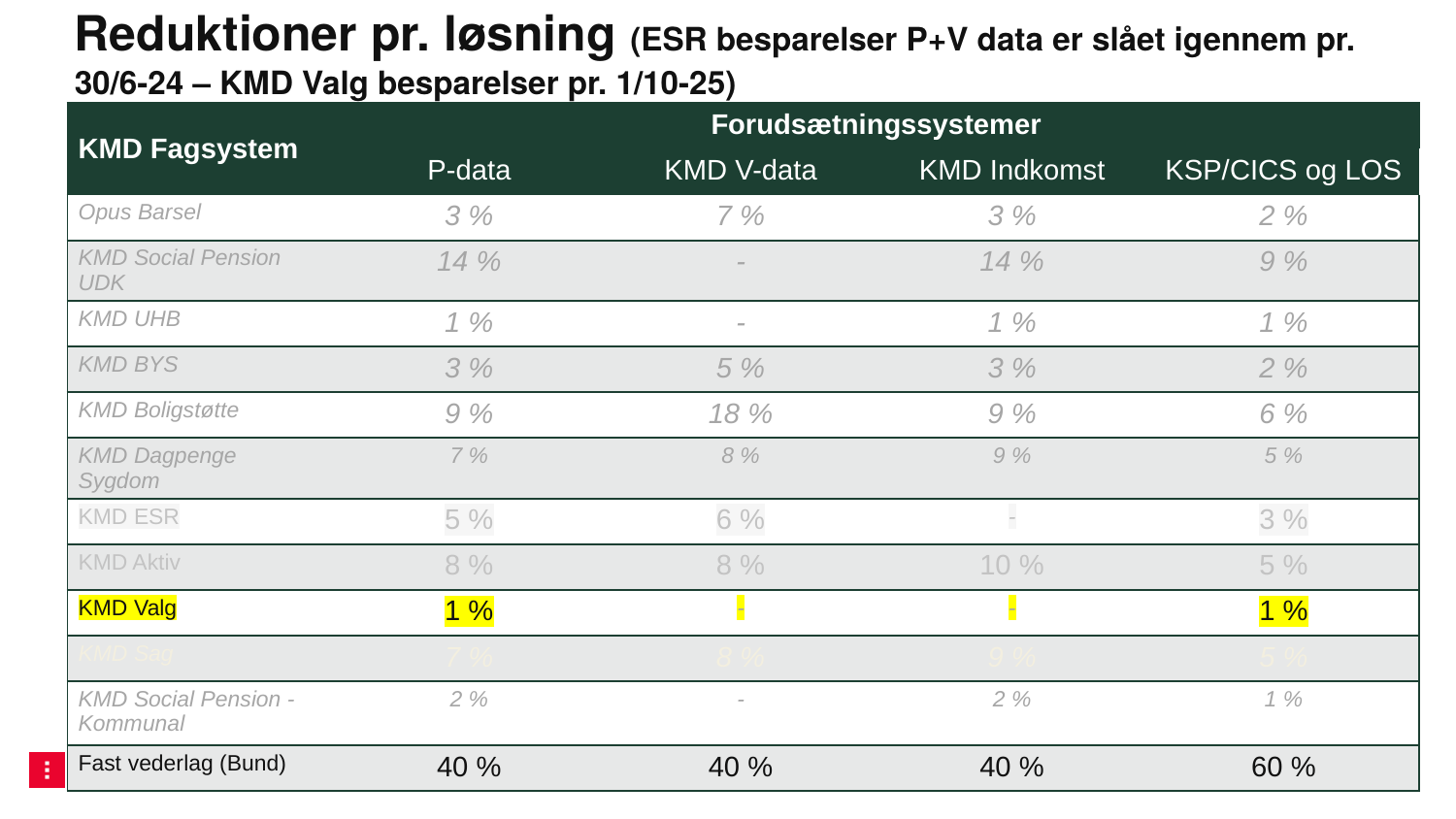

# Reduktioner pr. løsning (ESR besparelser P+V data er slået igennem pr. 30/6-24 – KMD Valg besparelser pr. 1/10-25)
| KMD Fagsystem | Forudsætningssystemer |  |  |  |
| --- | --- | --- | --- | --- |
|  | P-data | KMD V-data | KMD Indkomst | KSP/CICS og LOS |
| Opus Barsel | 3 % | 7 % | 3 % | 2 % |
| KMD Social Pension UDK | 14 % | - | 14 % | 9 % |
| KMD UHB | 1 % | - | 1 % | 1 % |
| KMD BYS | 3 % | 5 % | 3 % | 2 % |
| KMD Boligstøtte | 9 % | 18 % | 9 % | 6 % |
| KMD Dagpenge Sygdom | 7 % | 8 % | 9 % | 5 % |
| KMD ESR | 5 % | 6 % | - | 3 % |
| KMD Aktiv | 8 % | 8 % | 10 % | 5 % |
| KMD Valg | 1 % | - | - | 1 % |
| KMD Sag | 7 % | 8 % | 9 % | 5 % |
| KMD Social Pension - Kommunal | 2 % | - | 2 % | 1 % |
| Fast vederlag (Bund) | 40 % | 40 % | 40 % | 60 % |